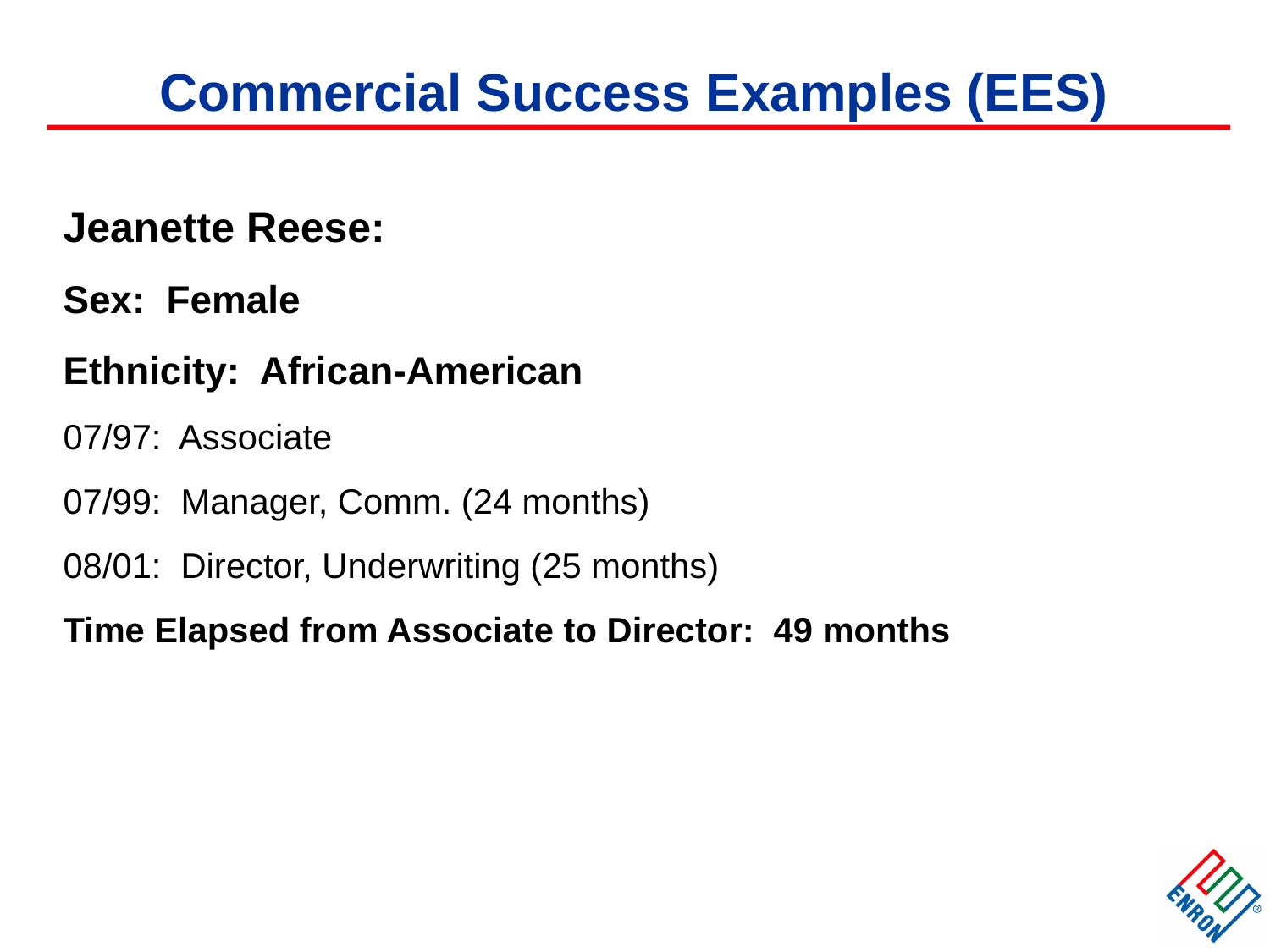

# Commercial Success Examples (EES)

Jeanette Reese:
Sex:  Female
Ethnicity:  African-American
07/97:  Associate
07/99:  Manager, Comm. (24 months)
08/01:  Director, Underwriting (25 months)
Time Elapsed from Associate to Director:  49 months